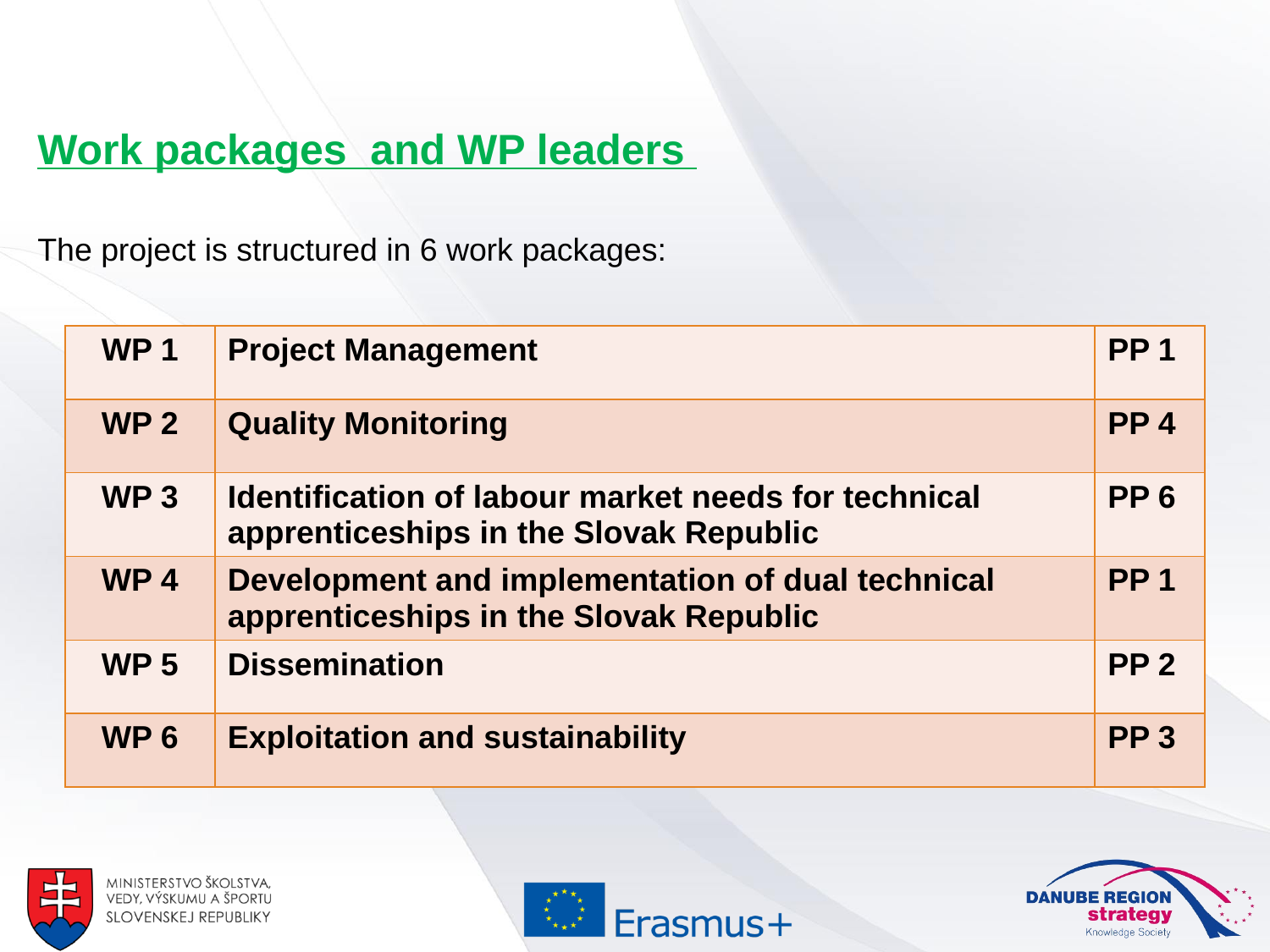

Work packages  and WP leaders

The project is structured in 6 work packages:

| WP 1 | Project Management | PP 1 |
| --- | --- | --- |
| WP 2 | Quality Monitoring | PP 4 |
| WP 3 | Identification of labour market needs for technical apprenticeships in the Slovak Republic | PP 6 |
| WP 4 | Development and implementation of dual technical apprenticeships in the Slovak Republic | PP 1 |
| WP 5 | Dissemination | PP 2 |
| WP 6 | Exploitation and sustainability | PP 3 |